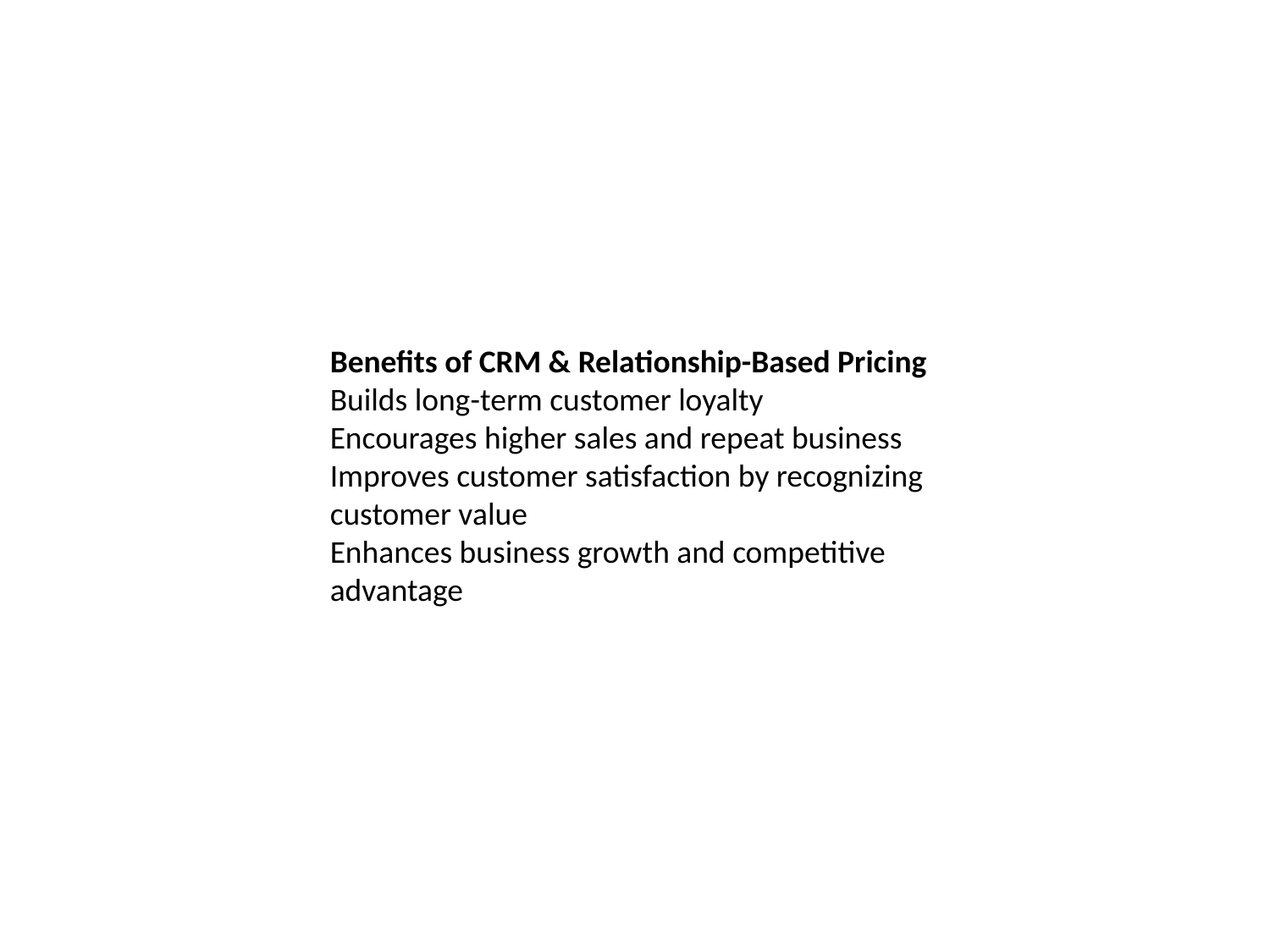

Benefits of CRM & Relationship-Based Pricing
Builds long-term customer loyalty
Encourages higher sales and repeat business
Improves customer satisfaction by recognizing customer value
Enhances business growth and competitive advantage